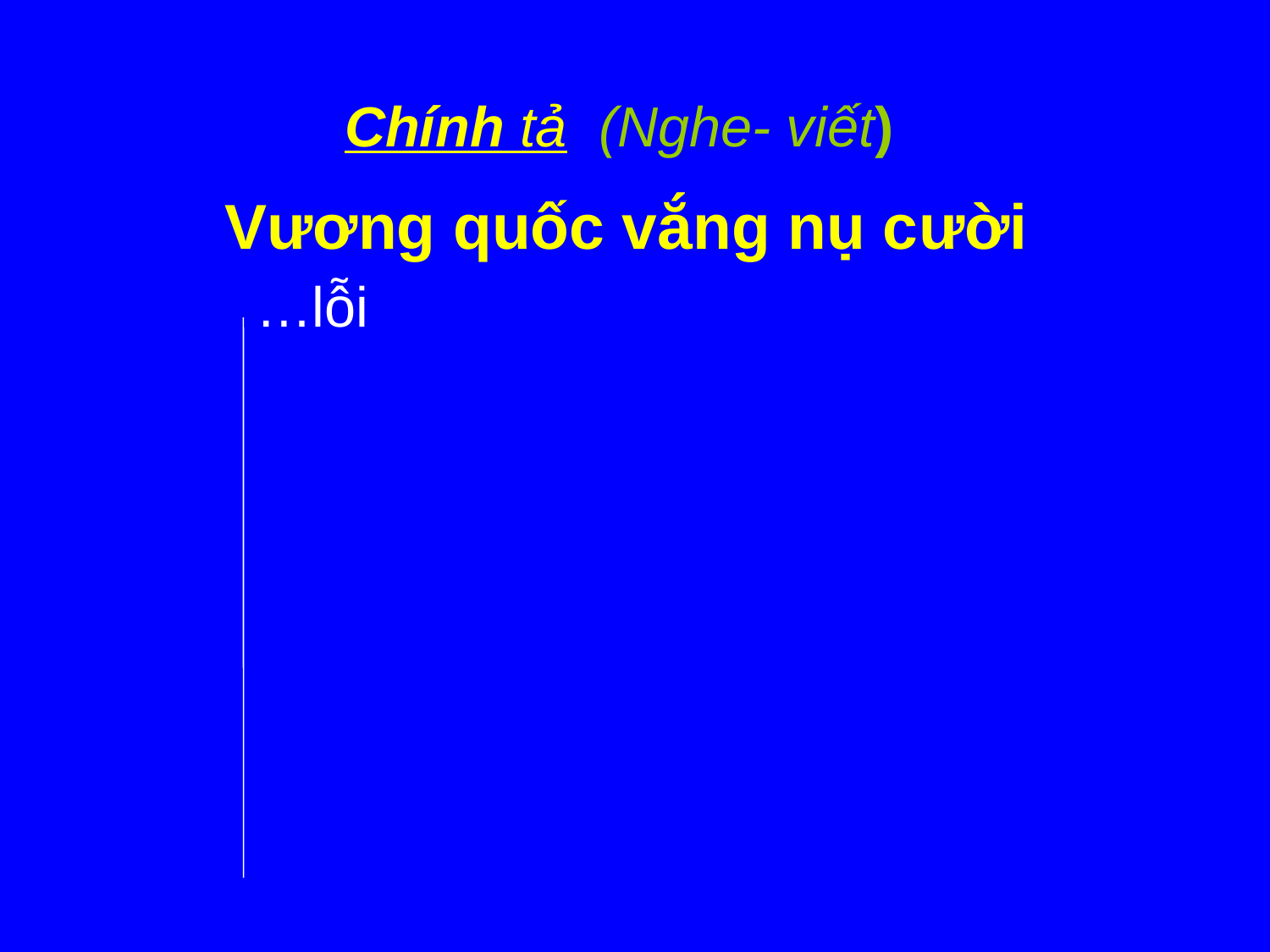

Chính tả  (Nghe- viết)
Vương quốc vắng nụ cười
…lỗi